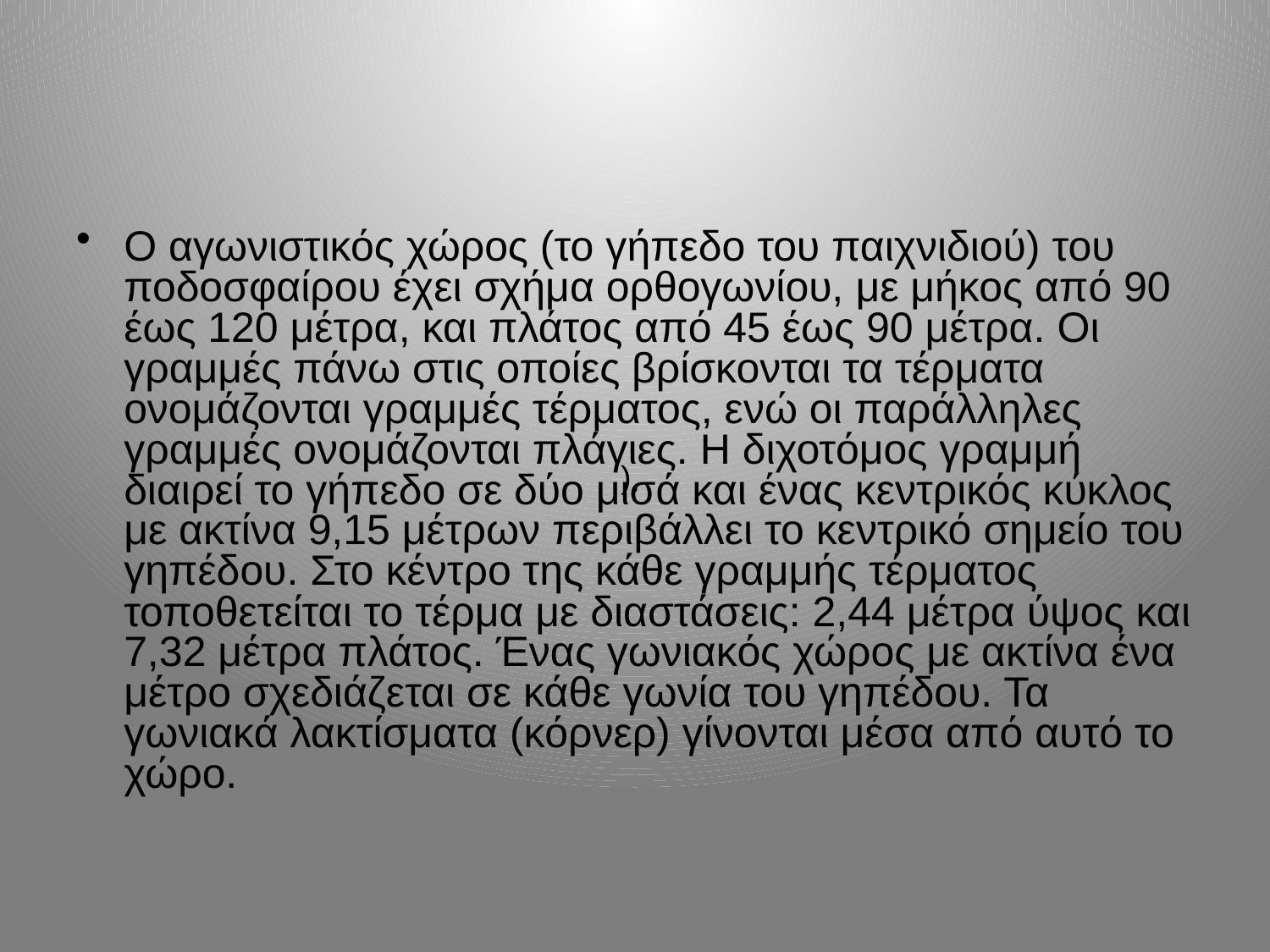

Ο αγωνιστικός χώρος (το γήπεδο του παιχνιδιού) του ποδοσφαίρου έχει σχήμα ορθογωνίου, με μήκος από 90 έως 120 μέτρα, και πλάτος από 45 έως 90 μέτρα. Οι γραμμές πάνω στις οποίες βρίσκονται τα τέρματα ονομάζονται γραμμές τέρματος, ενώ οι παράλληλες γραμμές ονομάζονται πλάγιες. Η διχοτόμος γραμμή διαιρεί το γήπεδο σε δύο μισά και ένας κεντρικός κύκλος με ακτίνα 9,15 μέτρων περιβάλλει το κεντρικό σημείο του γηπέδου. Στο κέντρο της κάθε γραμμής τέρματος τοποθετείται το τέρμα με διαστάσεις: 2,44 μέτρα ύψος και 7,32 μέτρα πλάτος. Ένας γωνιακός χώρος με ακτίνα ένα μέτρο σχεδιάζεται σε κάθε γωνία του γηπέδου. Τα γωνιακά λακτίσματα (κόρνερ) γίνονται μέσα από αυτό το χώρο.
),